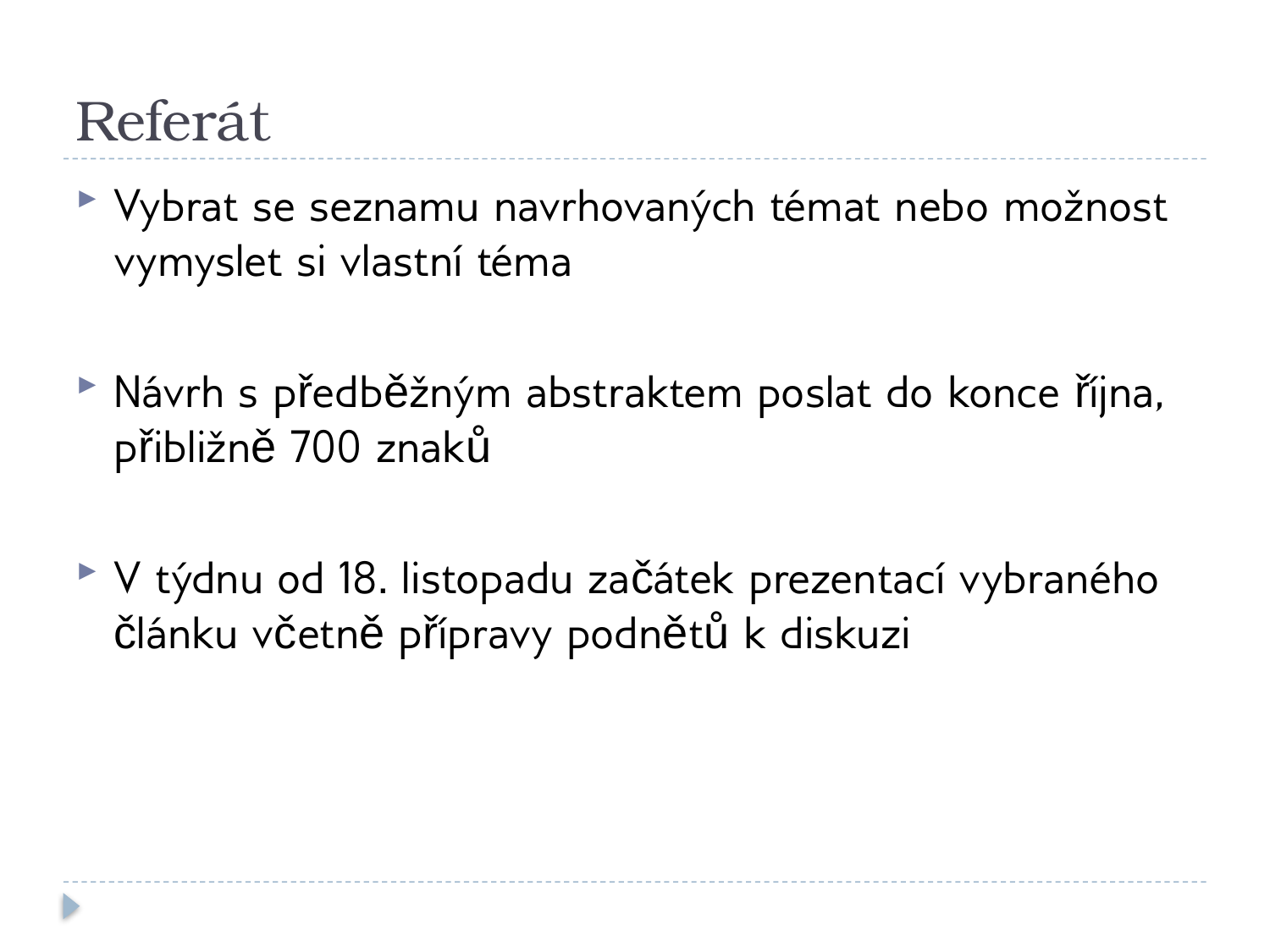

# Referát
Vybrat se seznamu navrhovaných témat nebo možnost vymyslet si vlastní téma

Návrh s předběžným abstraktem poslat do konce října, přibližně 700 znaků

V týdnu od 18. listopadu začátek prezentací vybraného článku včetně přípravy podnětů k diskuzi